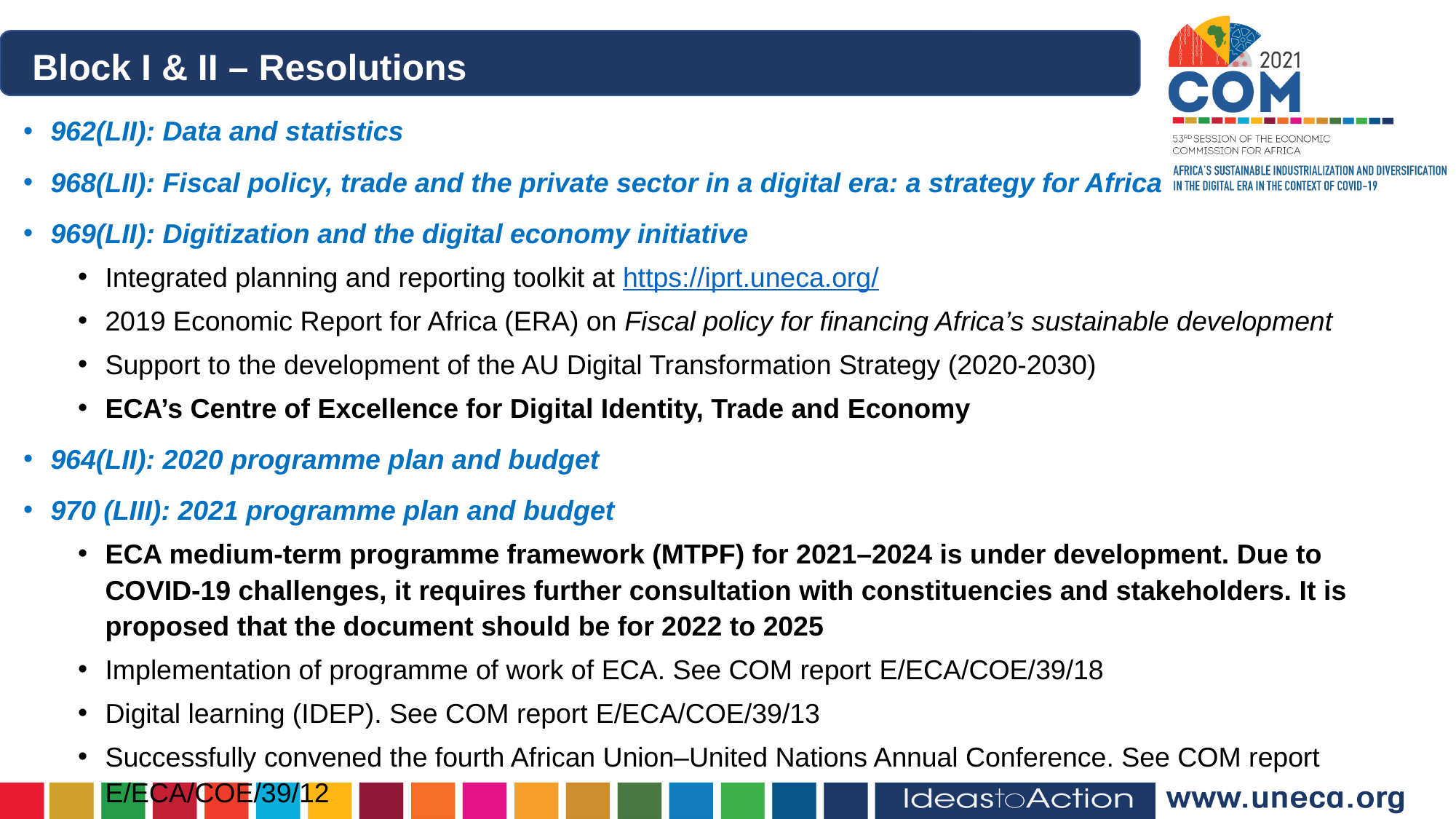

Block I & II – Resolutions
962(LII): Data and statistics
968(LII): Fiscal policy, trade and the private sector in a digital era: a strategy for Africa
969(LII): Digitization and the digital economy initiative
Integrated planning and reporting toolkit at https://iprt.uneca.org/
2019 Economic Report for Africa (ERA) on Fiscal policy for financing Africa’s sustainable development
Support to the development of the AU Digital Transformation Strategy (2020-2030)
ECA’s Centre of Excellence for Digital Identity, Trade and Economy
964(LII): 2020 programme plan and budget
970 (LIII): 2021 programme plan and budget
ECA medium-term programme framework (MTPF) for 2021–2024 is under development. Due to COVID-19 challenges, it requires further consultation with constituencies and stakeholders. It is proposed that the document should be for 2022 to 2025
Implementation of programme of work of ECA. See COM report E/ECA/COE/39/18
Digital learning (IDEP). See COM report E/ECA/COE/39/13
Successfully convened the fourth African Union–United Nations Annual Conference. See COM report E/ECA/COE/39/12